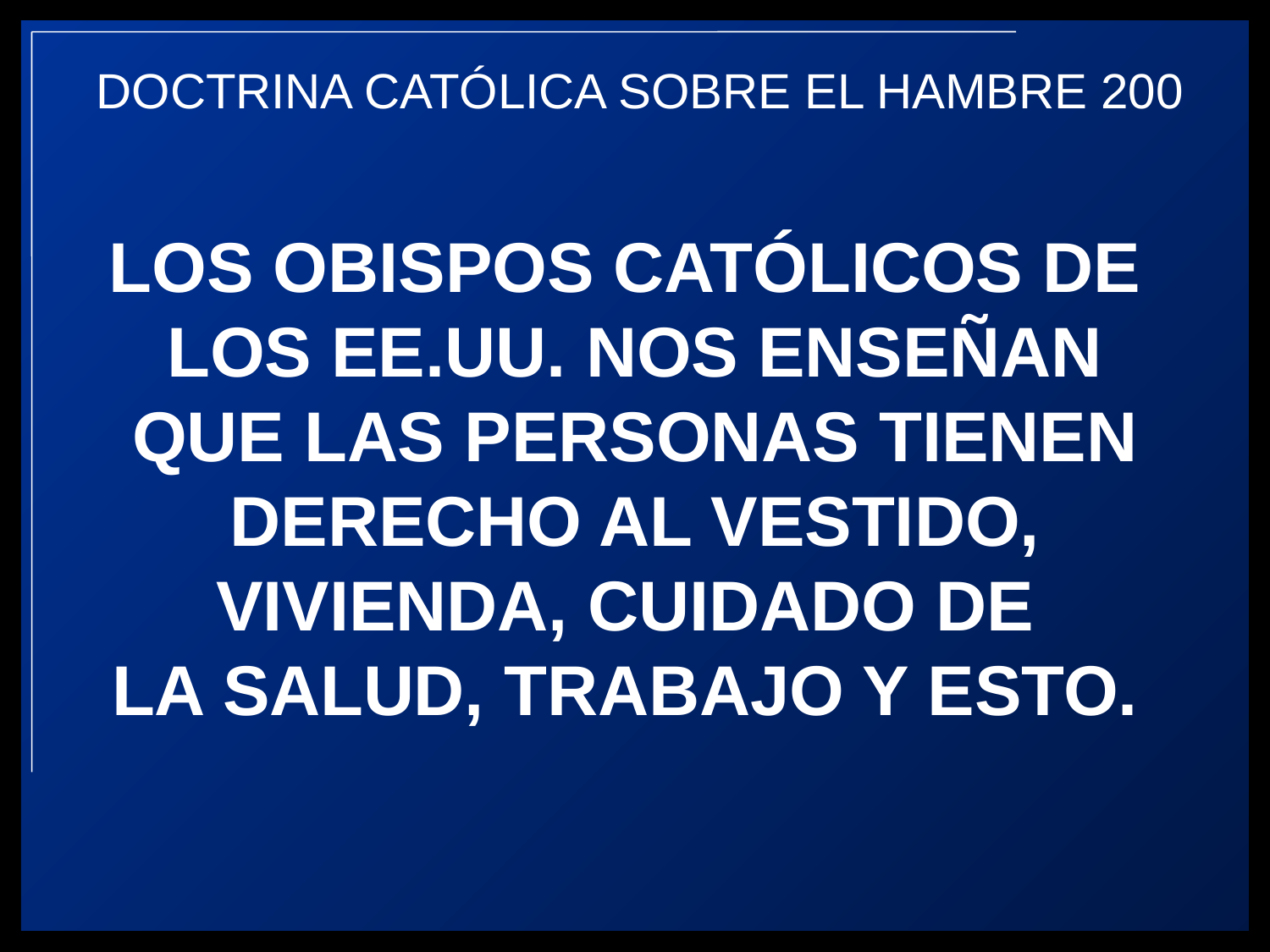

LOS OBISPOS CATÓLICOS DE
LOS EE.UU. NOS ENSEÑAN
QUE LAS PERSONAS TIENEN
 DERECHO AL VESTIDO,
VIVIENDA, CUIDADO DE
LA SALUD, TRABAJO Y ESTO.

DOCTRINA CATÓLICA SOBRE EL HAMBRE 200